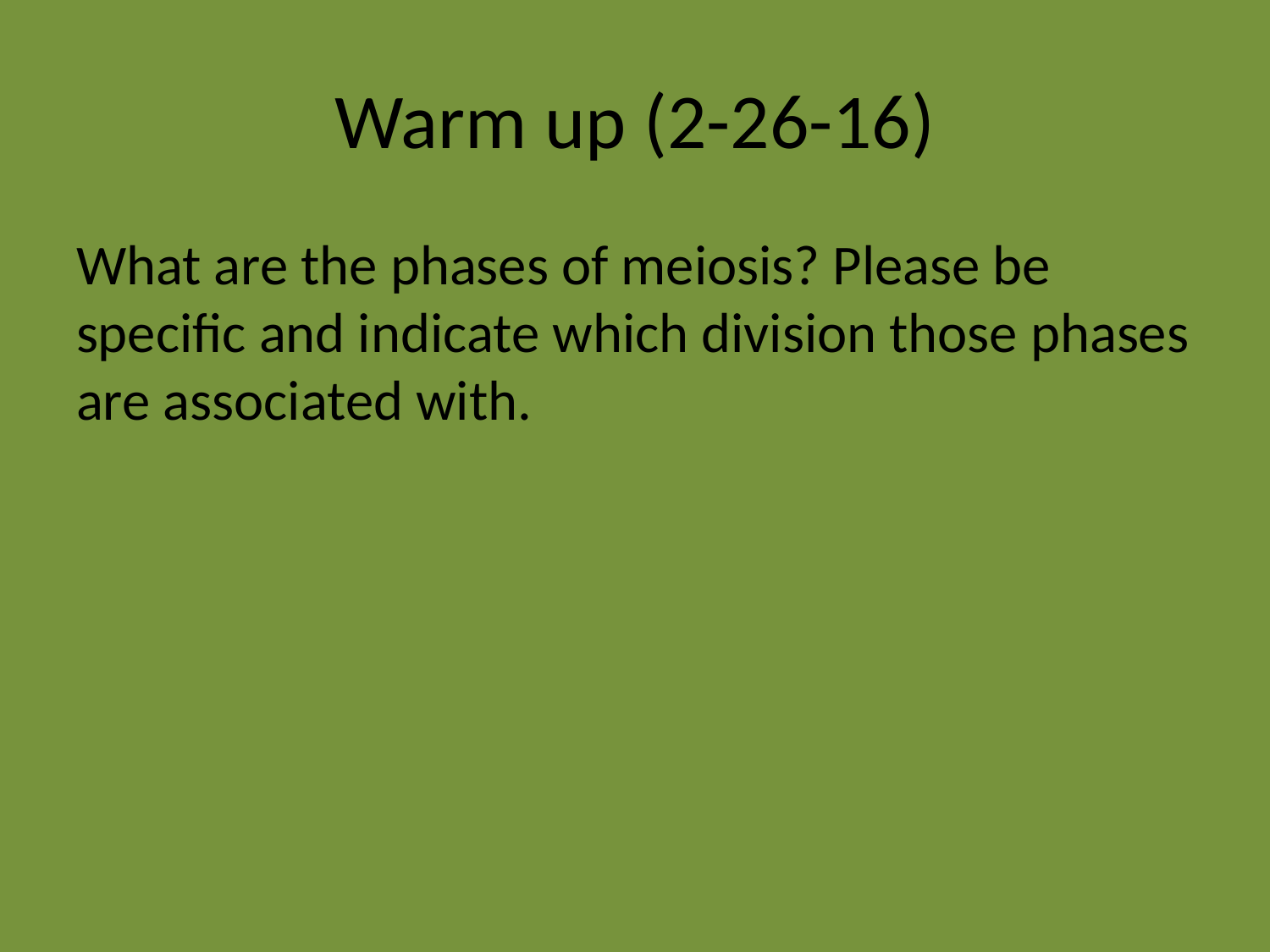

# Warm up (2-26-16)
What are the phases of meiosis? Please be specific and indicate which division those phases are associated with.